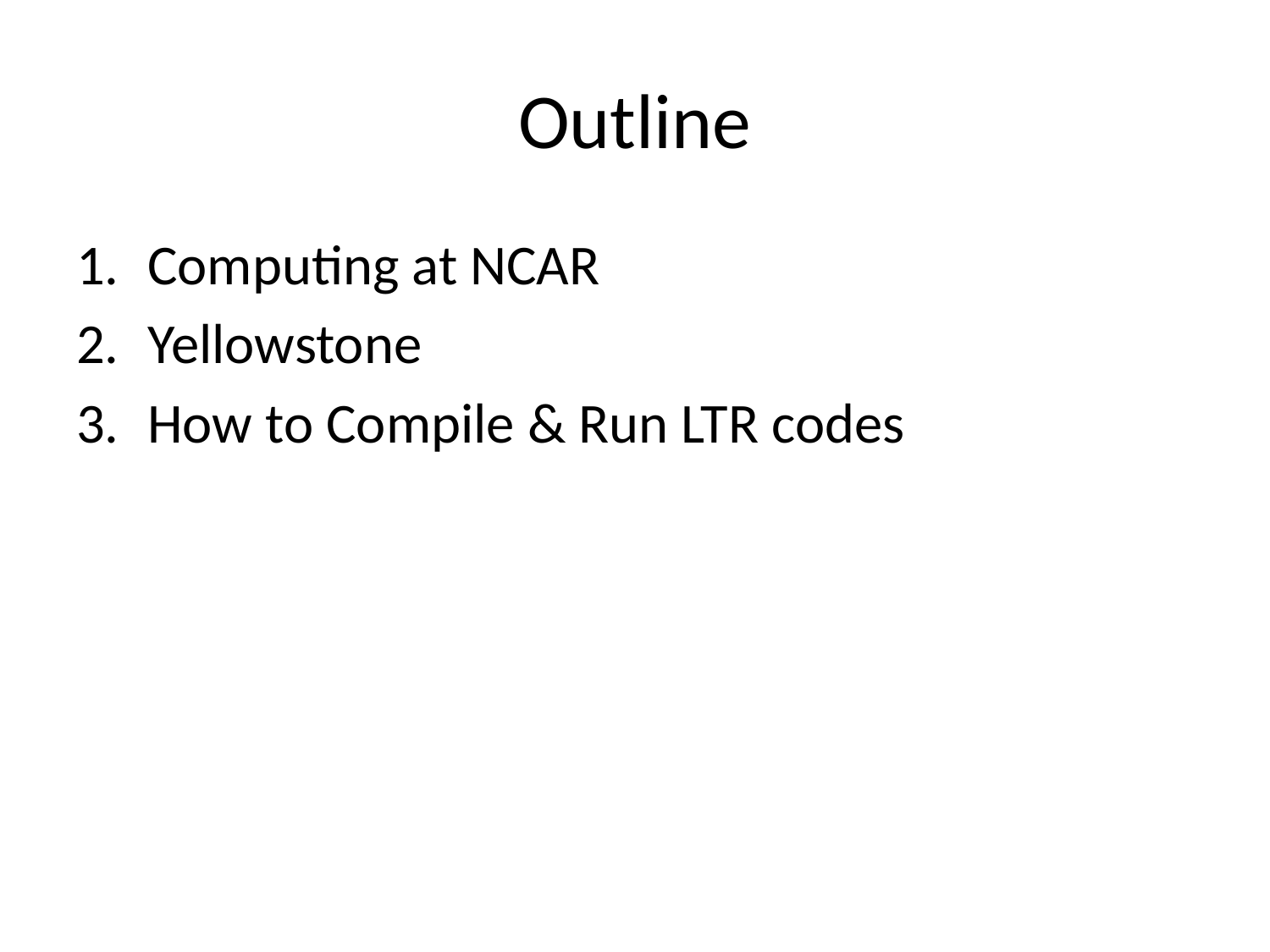

# Outline
Computing at NCAR
Yellowstone
How to Compile & Run LTR codes